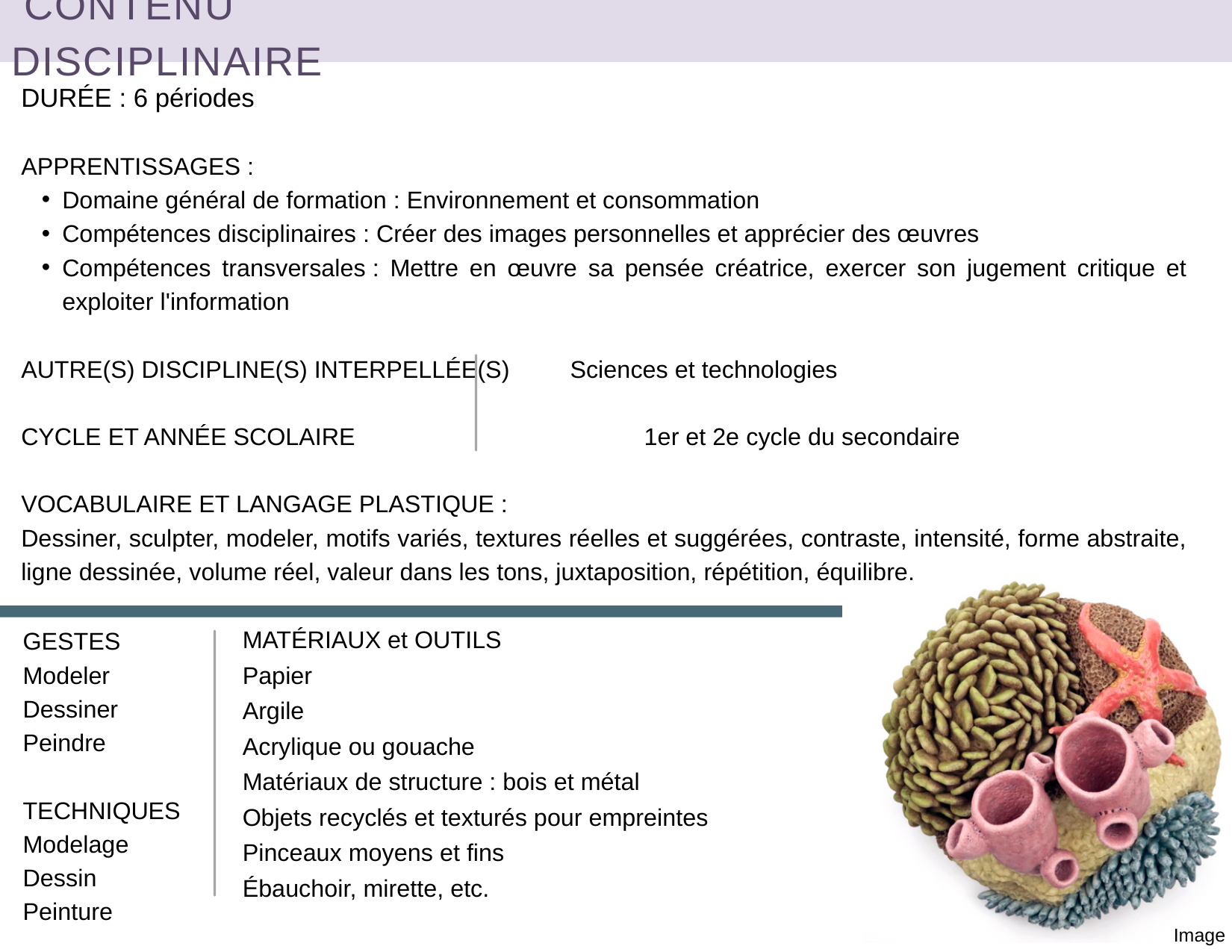

CONTENU DISCIPLINAIRE
DURÉE : 6 périodes

APPRENTISSAGES :
Domaine général de formation : Environnement et consommation
Compétences disciplinaires : Créer des images personnelles et apprécier des œuvres
Compétences transversales : Mettre en œuvre sa pensée créatrice, exercer son jugement critique et exploiter l'information

AUTRE(S) DISCIPLINE(S) INTERPELLÉE(S)         Sciences et technologies

CYCLE ET ANNÉE SCOLAIRE                                           1er et 2e cycle du secondaire

VOCABULAIRE ET LANGAGE PLASTIQUE :
Dessiner, sculpter, modeler, motifs variés, textures réelles et suggérées, contraste, intensité, forme abstraite, ligne dessinée, volume réel, valeur dans les tons, juxtaposition, répétition, équilibre.

MATÉRIAUX et OUTILS
Papier
Argile
Acrylique ou gouache
Matériaux de structure : bois et métal
Objets recyclés et texturés pour empreintes
Pinceaux moyens et fins
Ébauchoir, mirette, etc.
GESTES
Modeler
Dessiner
Peindre

TECHNIQUES
Modelage
Dessin
Peinture

Image 5